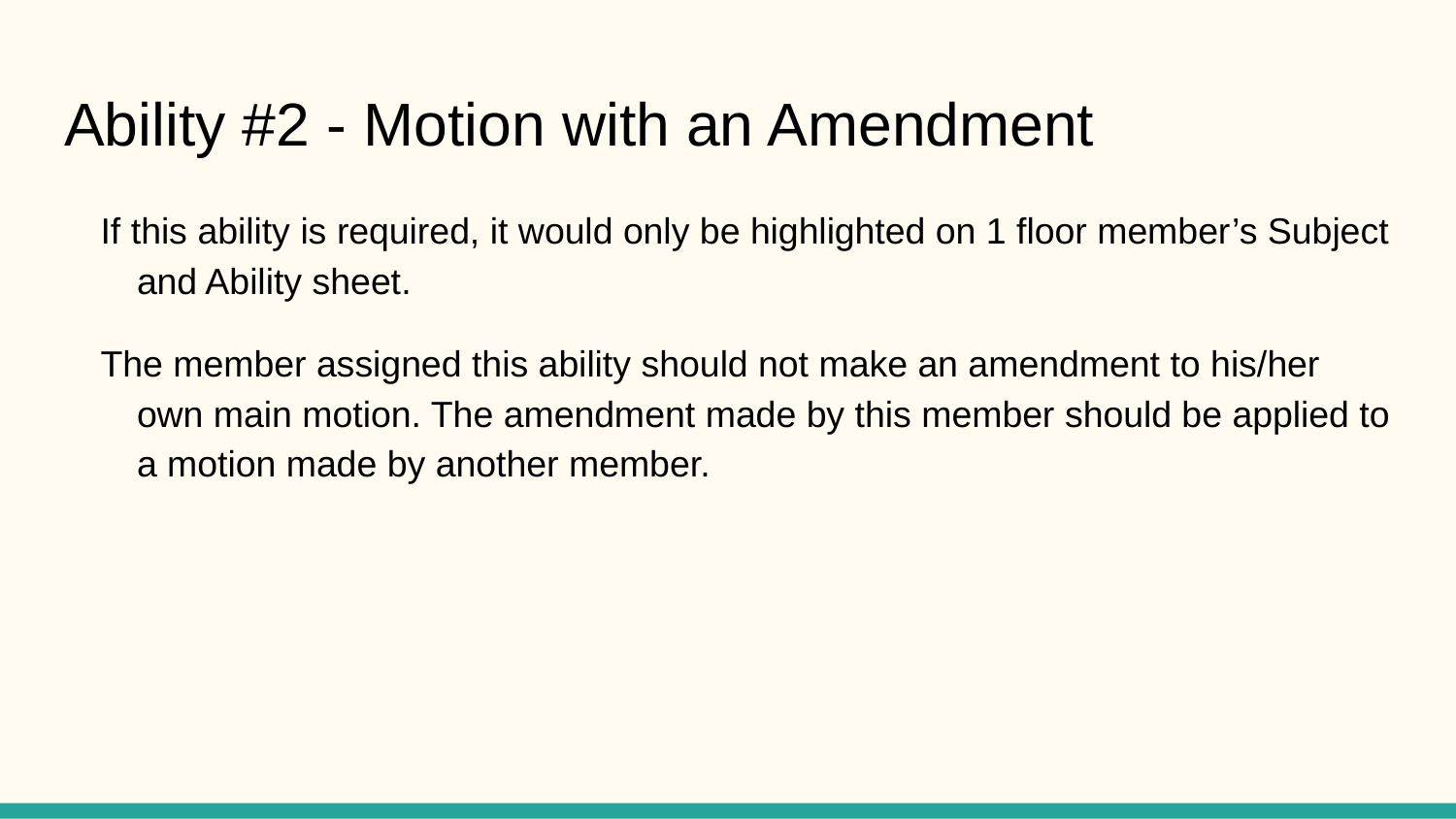

# Ability #2 - Motion with an Amendment
If this ability is required, it would only be highlighted on 1 floor member’s Subject and Ability sheet.
The member assigned this ability should not make an amendment to his/her own main motion. The amendment made by this member should be applied to a motion made by another member.